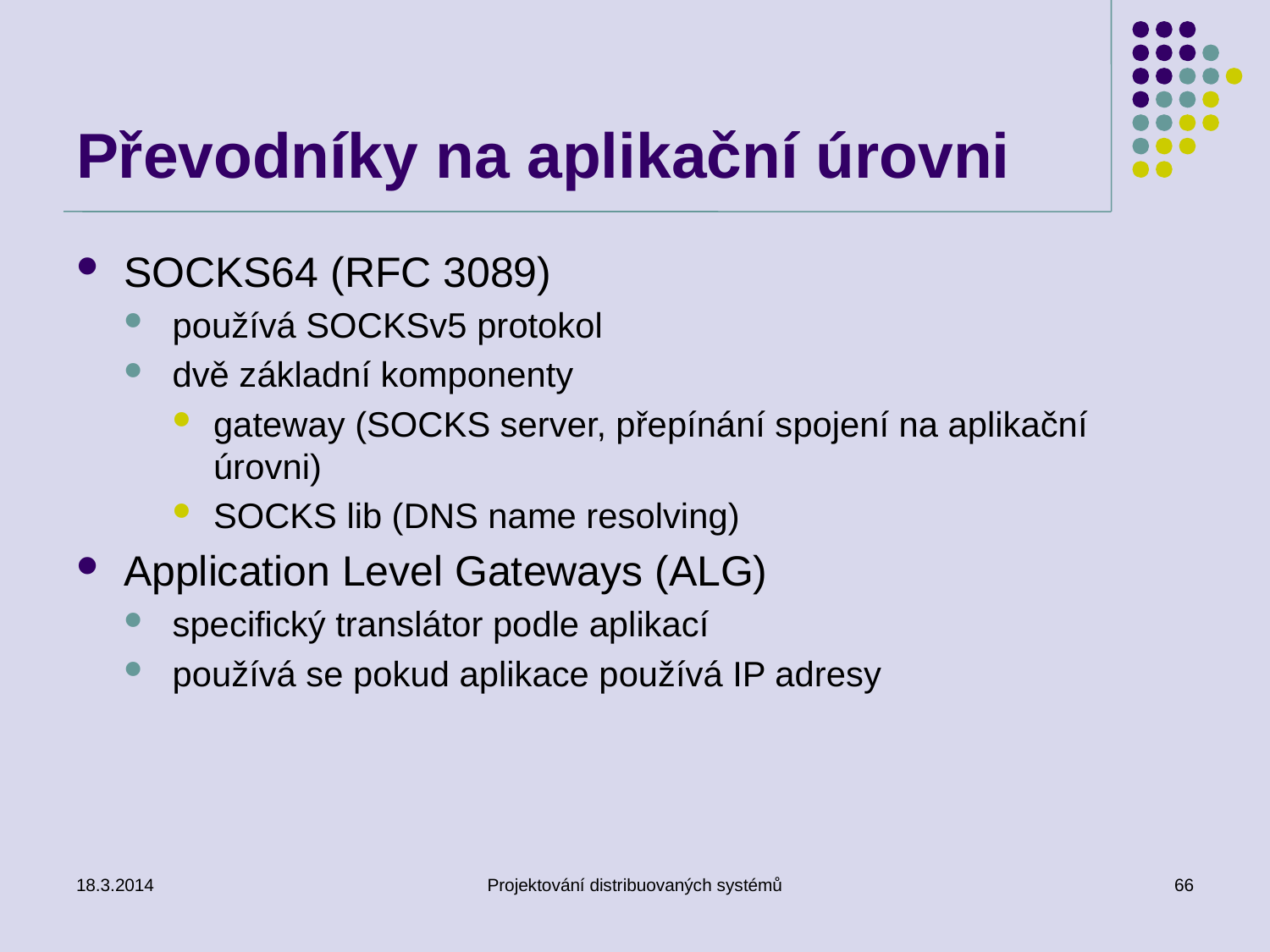

# Převodníky na aplikační úrovni
SOCKS64 (RFC 3089)
používá SOCKSv5 protokol
dvě základní komponenty
gateway (SOCKS server, přepínání spojení na aplikační úrovni)
SOCKS lib (DNS name resolving)
Application Level Gateways (ALG)
specifický translátor podle aplikací
používá se pokud aplikace používá IP adresy
18.3.2014
Projektování distribuovaných systémů
66